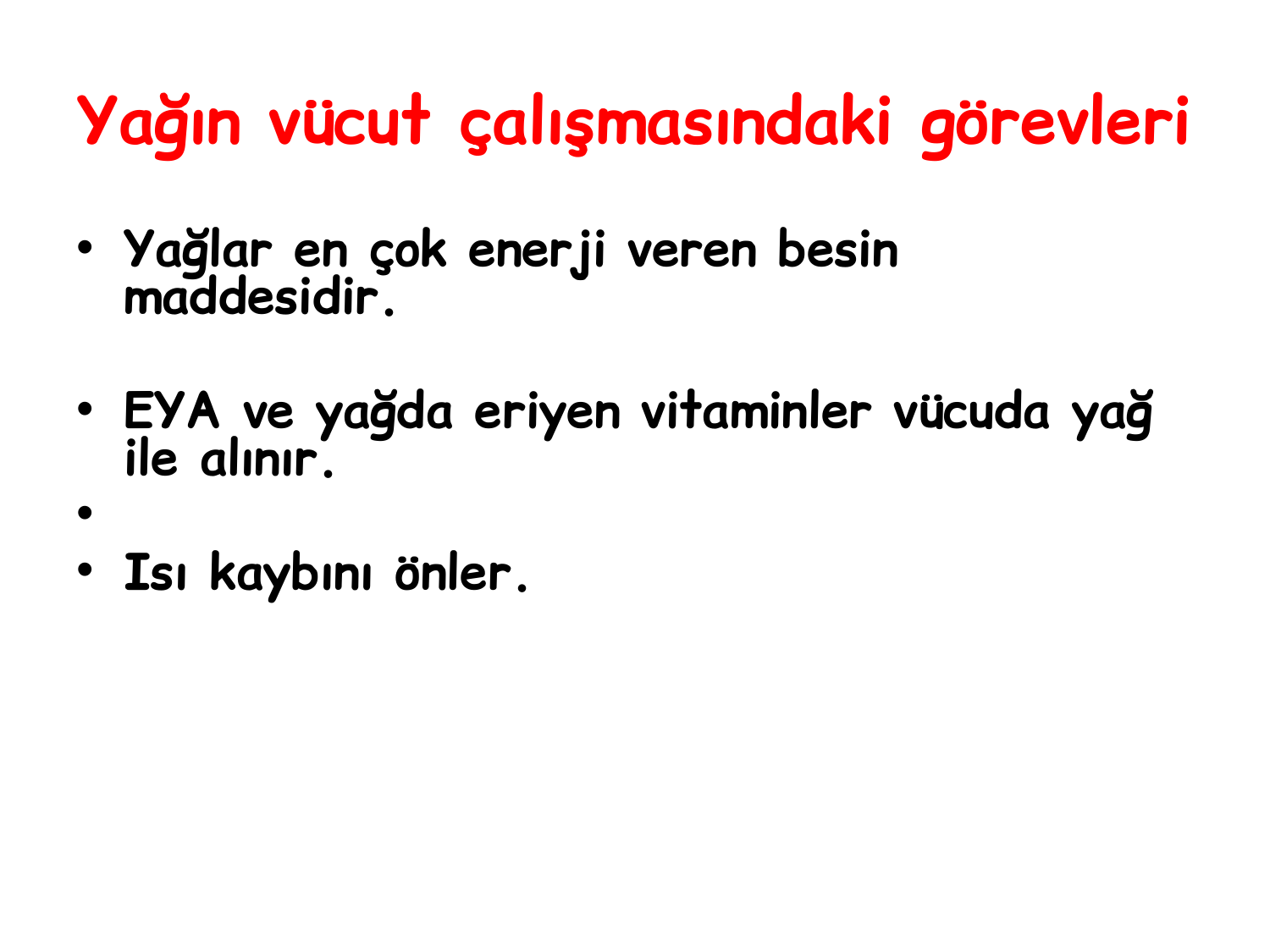

# Yağın vücut çalışmasındaki görevleri
Yağlar en çok enerji veren besin maddesidir.

EYA ve yağda eriyen vitaminler vücuda yağ ile alınır.

Isı kaybını önler.